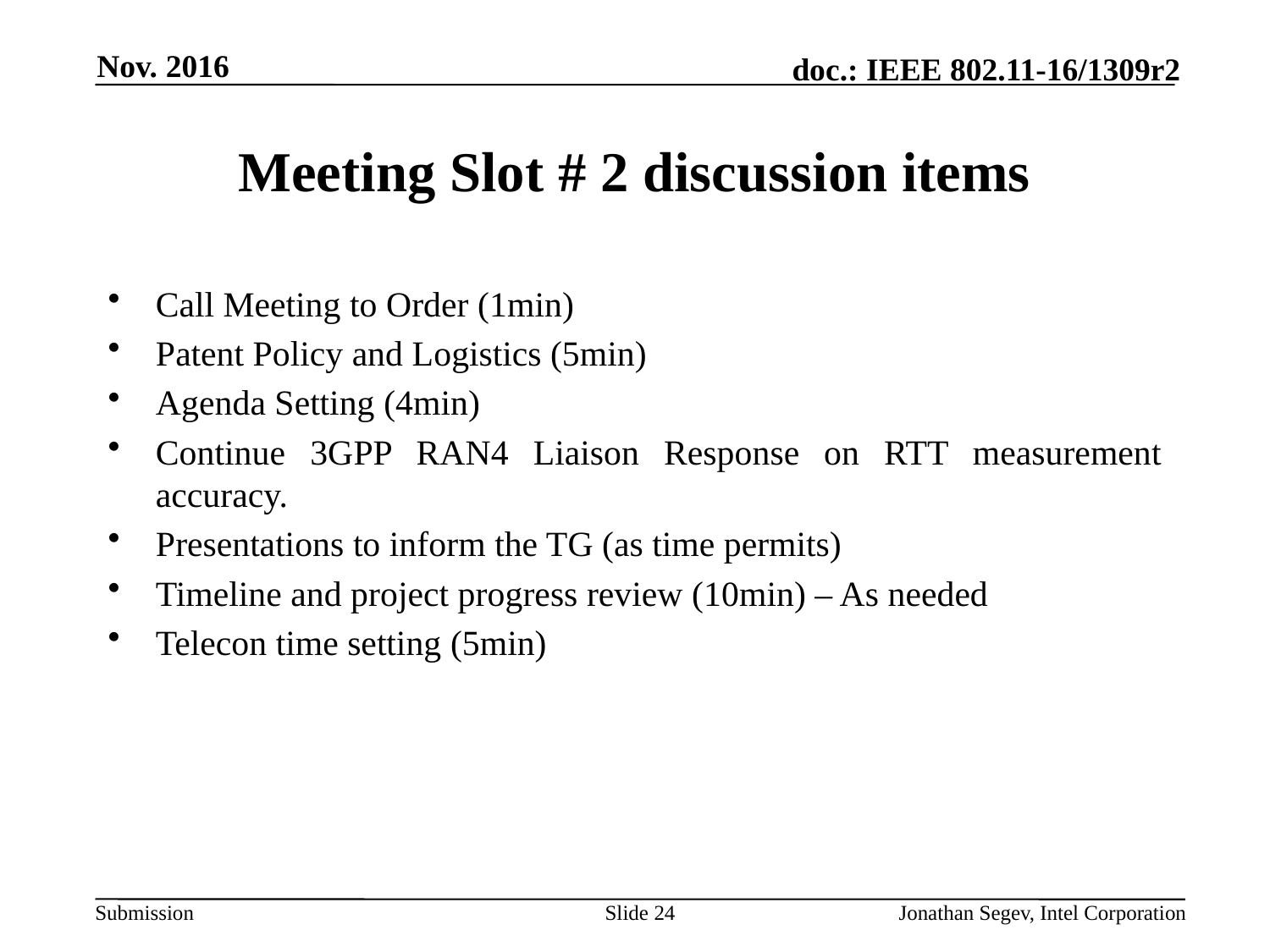

Nov. 2016
# Meeting Slot # 2 discussion items
Call Meeting to Order (1min)
Patent Policy and Logistics (5min)
Agenda Setting (4min)
Continue 3GPP RAN4 Liaison Response on RTT measurement accuracy.
Presentations to inform the TG (as time permits)
Timeline and project progress review (10min) – As needed
Telecon time setting (5min)

Slide 24
Jonathan Segev, Intel Corporation